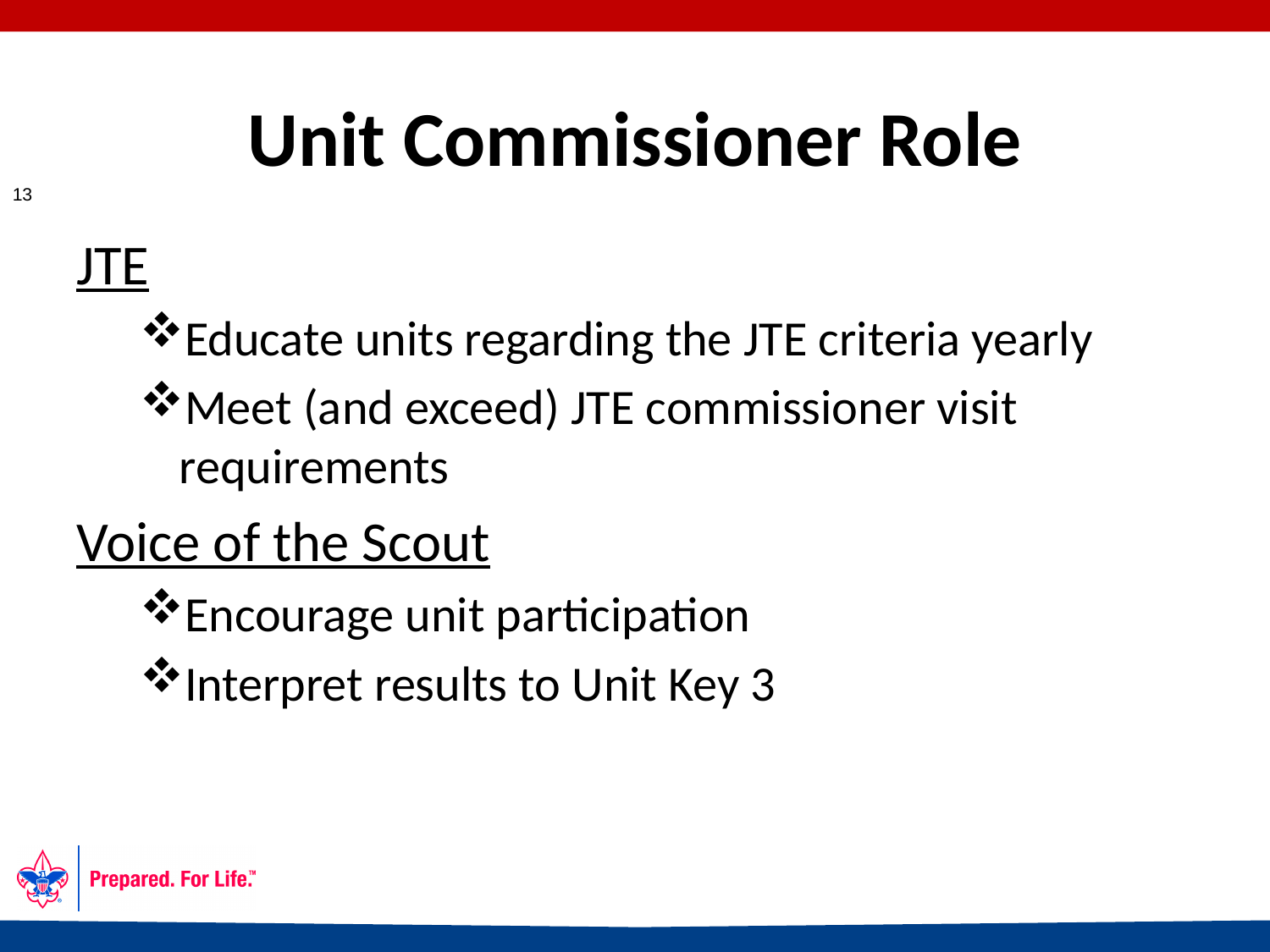

# Unit Commissioner Role
13
JTE
Educate units regarding the JTE criteria yearly
Meet (and exceed) JTE commissioner visit requirements
Voice of the Scout
Encourage unit participation
Interpret results to Unit Key 3